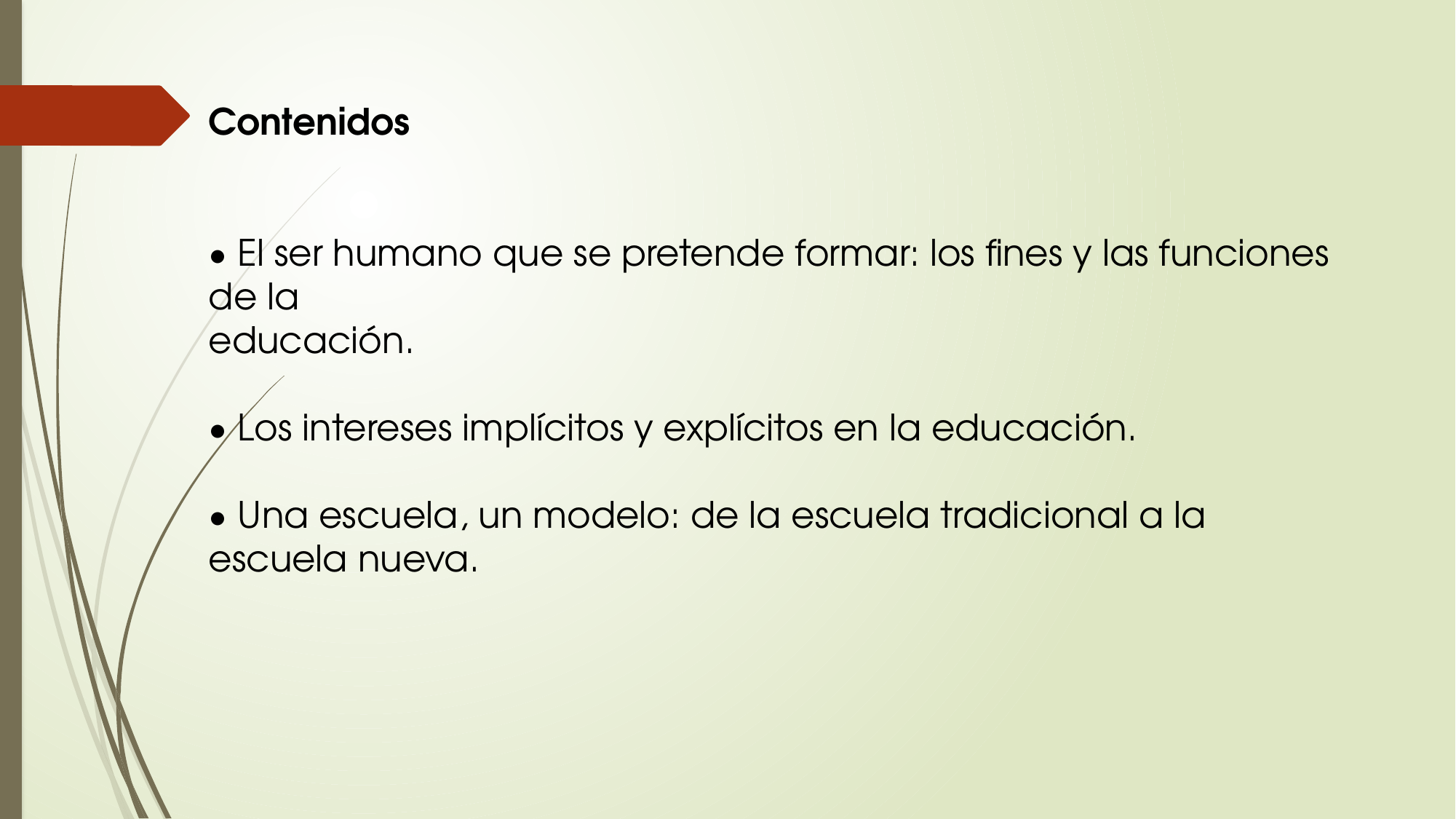

Contenidos

• El ser humano que se pretende formar: los fines y las funciones de la
educación.

• Los intereses implícitos y explícitos en la educación.

• Una escuela, un modelo: de la escuela tradicional a la escuela nueva.